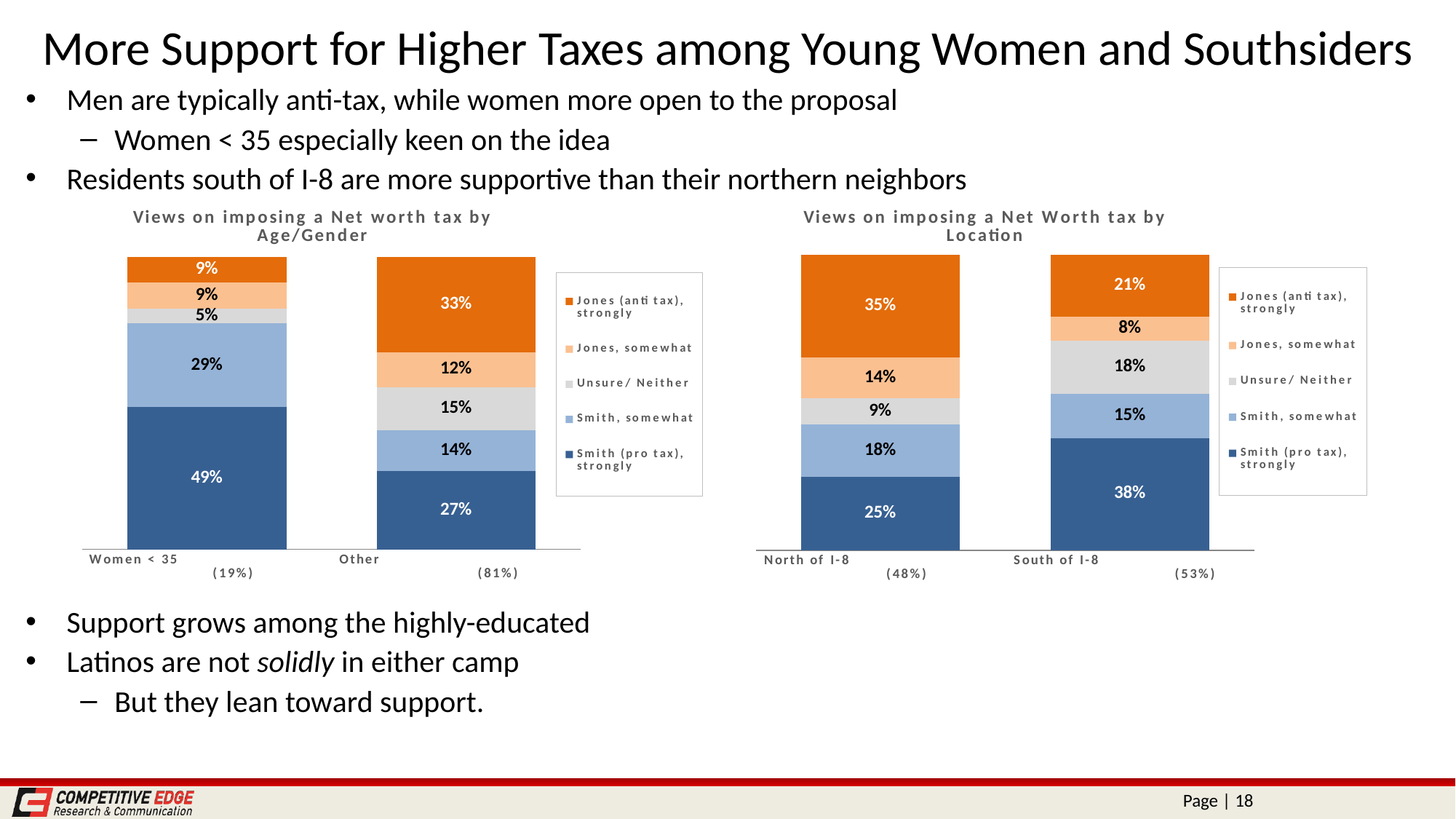

# More Support for Higher Taxes among Young Women and Southsiders
Men are typically anti-tax, while women more open to the proposal
Women < 35 especially keen on the idea
Residents south of I-8 are more supportive than their northern neighbors

### Chart: Views on imposing a Net worth tax by
Age/Gender

| Category | Smith (pro tax), strongly | Smith, somewhat | Unsure/ Neither | Jones, somewhat | Jones (anti tax), strongly |
|---|---|---|---|---|---|
| Women < 35                                       (19%) | 0.49 | 0.29 | 0.05 | 0.09 | 0.09 |
| Other                                                      (81%) | 0.27 | 0.14 | 0.15 | 0.12 | 0.33 |

### Chart: Views on imposing a Net Worth tax by
Location

| Category | Smith (pro tax), strongly | Smith, somewhat | Unsure/ Neither | Jones, somewhat | Jones (anti tax), strongly |
|---|---|---|---|---|---|
| North of I-8                                       (48%) | 0.25 | 0.18 | 0.09 | 0.14 | 0.35 |
| South of I-8                                                      (53%) | 0.38 | 0.15 | 0.18 | 0.08 | 0.21 |
Support grows among the highly-educated
Latinos are not solidly in either camp
But they lean toward support.
Page | 18